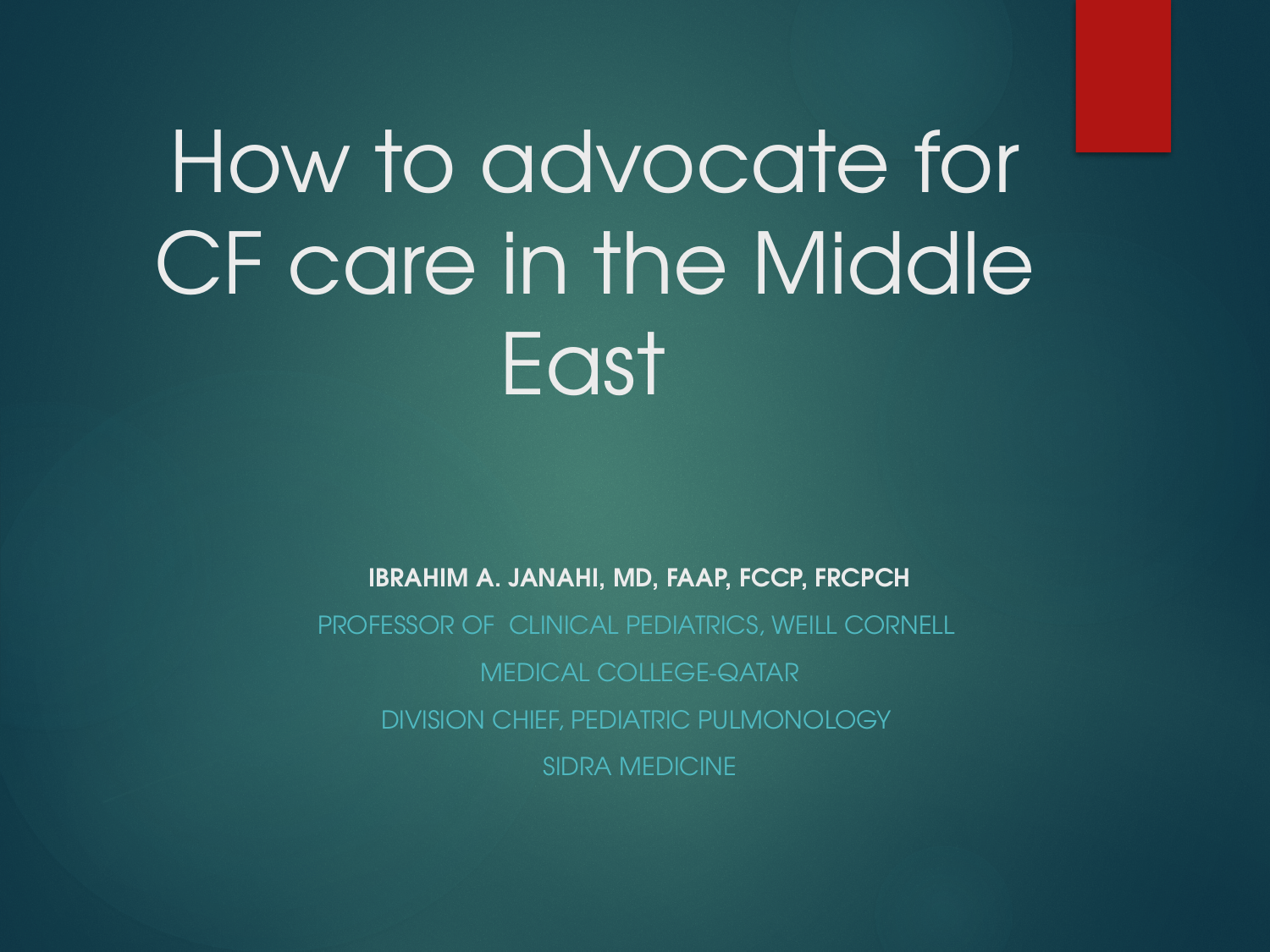

# How to advocate for CF care in the Middle East
Ibrahim A. Janahi, MD, FAAP, FCCP, FRCPCH
Professor of  Clinical Pediatrics, Weill Cornell
Medical College-Qatar
Division chief, pediatric pulmonology
Sidra Medicine